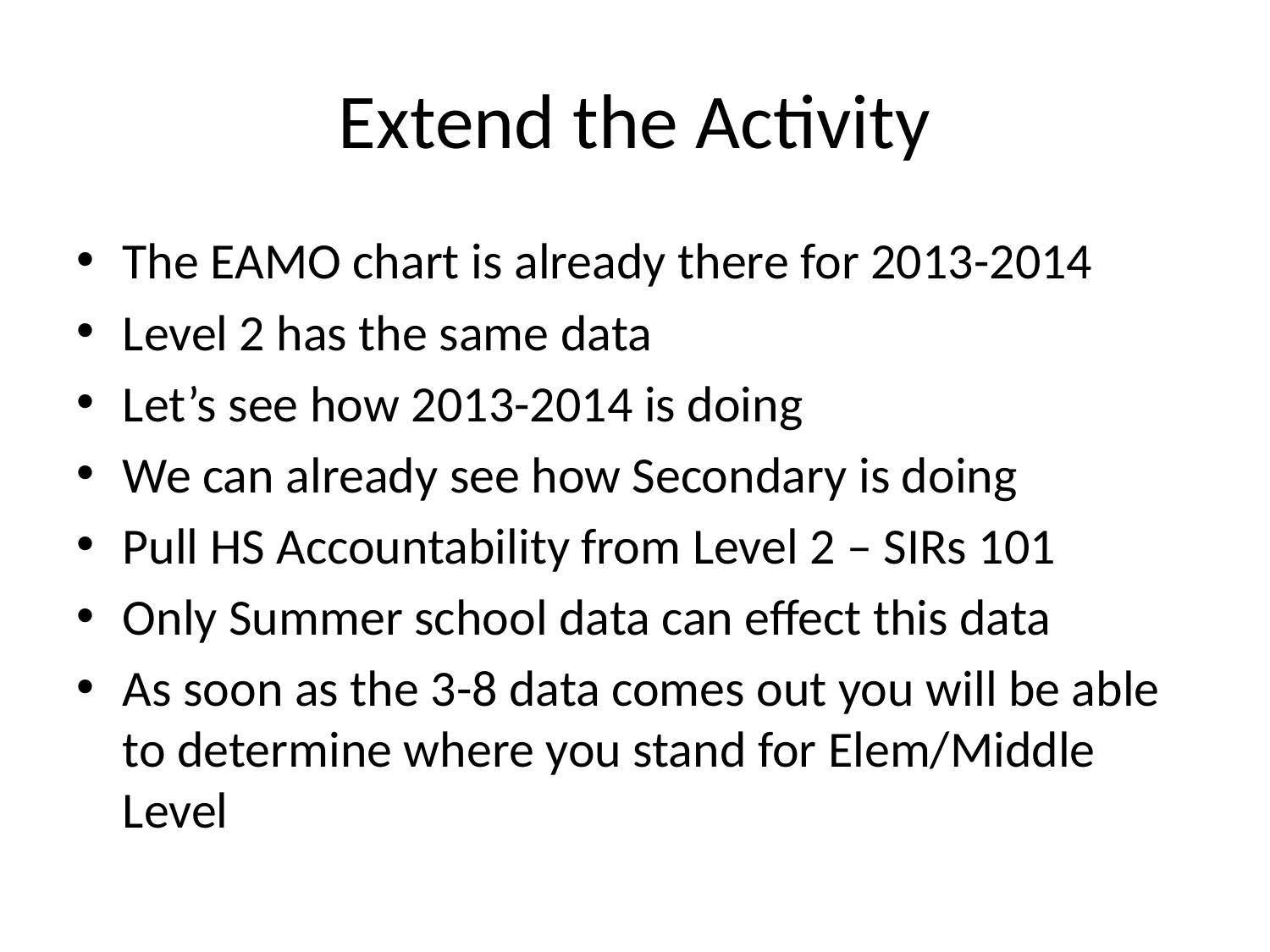

# Extend the Activity
The EAMO chart is already there for 2013-2014
Level 2 has the same data
Let’s see how 2013-2014 is doing
We can already see how Secondary is doing
Pull HS Accountability from Level 2 – SIRs 101
Only Summer school data can effect this data
As soon as the 3-8 data comes out you will be able to determine where you stand for Elem/Middle Level